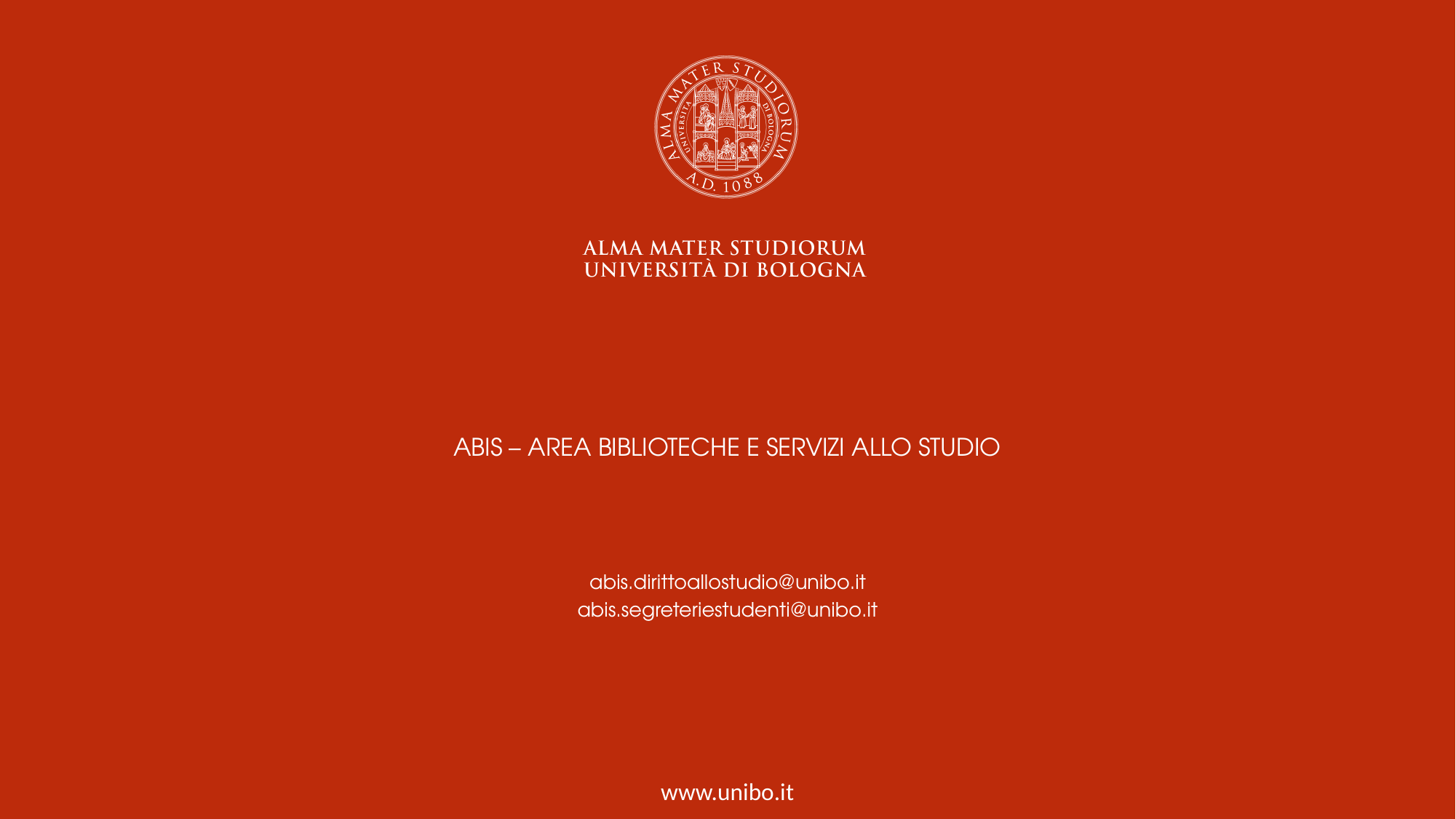

ABIS – AREA BIBLIOTECHE E SERVIZI ALLO STUDIO

abis.dirittoallostudio@unibo.it
abis.segreteriestudenti@unibo.it